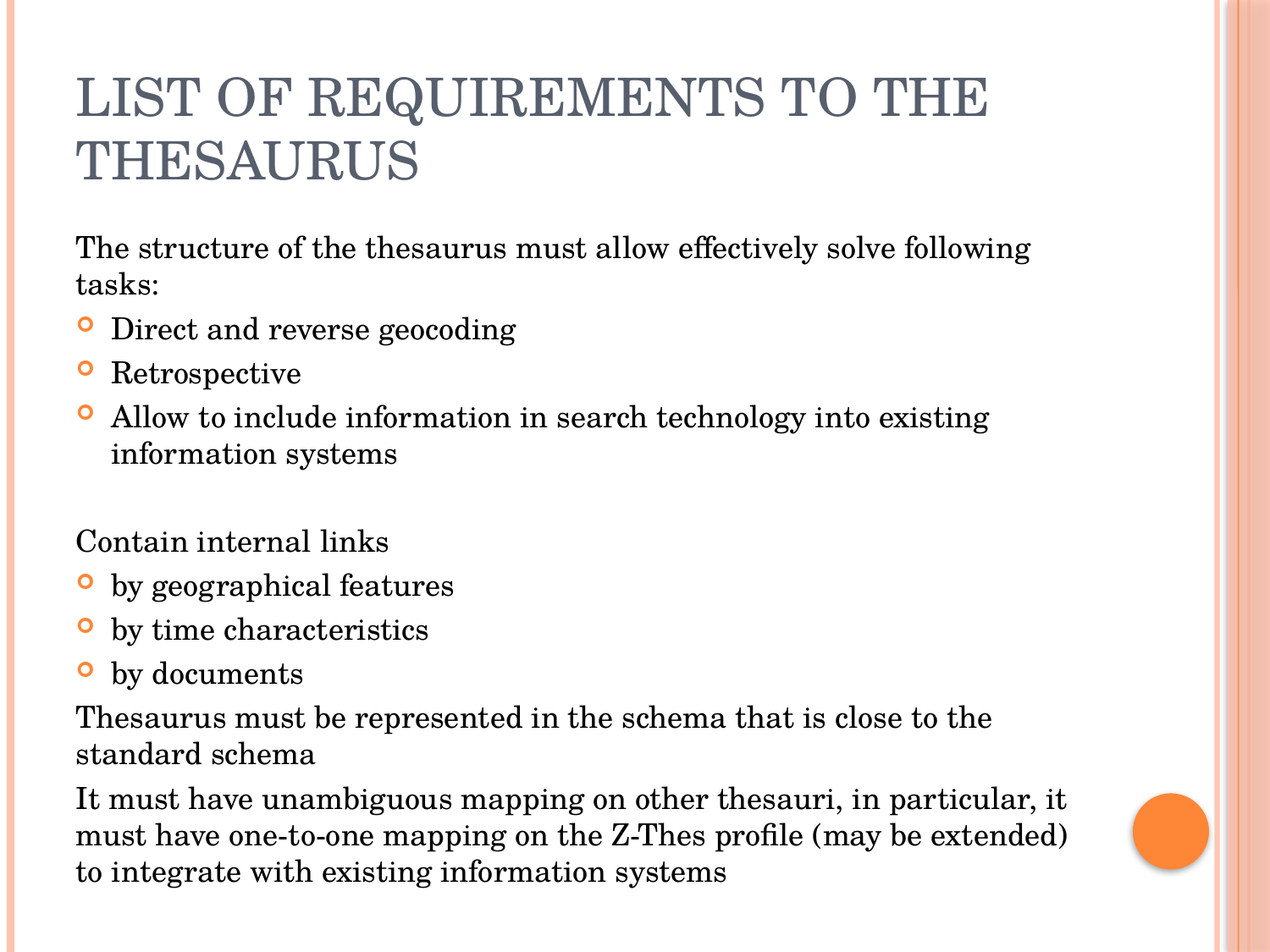

# List of requirements to the thesaurus
The structure of the thesaurus must allow effectively solve following tasks:
Direct and reverse geocoding
Retrospective
Allow to include information in search technology into existing information systems

Contain internal links
by geographical features
by time characteristics
by documents
Thesaurus must be represented in the schema that is close to the standard schema
It must have unambiguous mapping on other thesauri, in particular, it must have one-to-one mapping on the Z-Thes profile (may be extended) to integrate with existing information systems